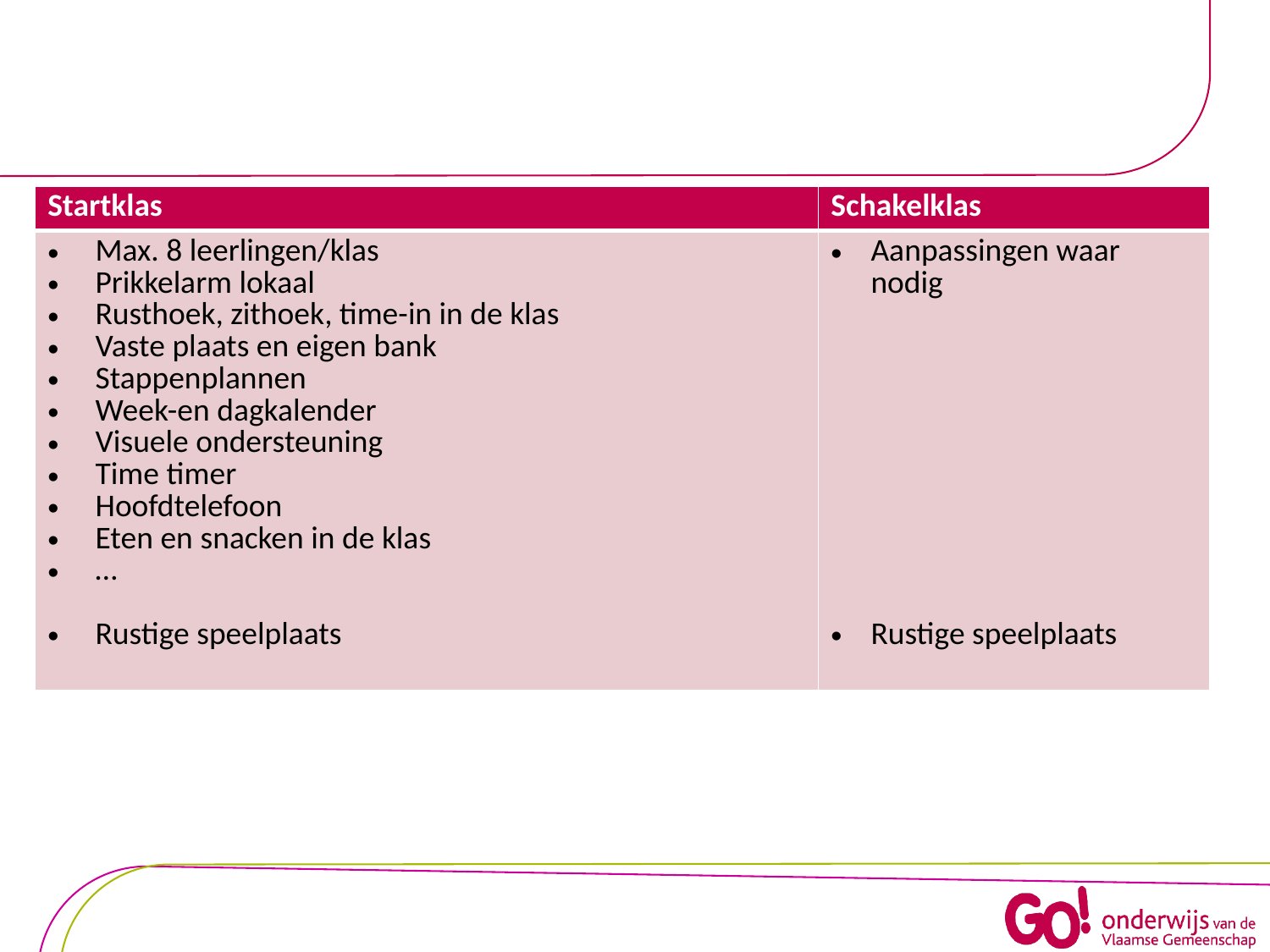

#
| Startklas | Schakelklas |
| --- | --- |
| Max. 8 leerlingen/klas Prikkelarm lokaal Rusthoek, zithoek, time-in in de klas Vaste plaats en eigen bank Stappenplannen Week-en dagkalender Visuele ondersteuning Time timer Hoofdtelefoon Eten en snacken in de klas … Rustige speelplaats | Aanpassingen waar nodig Rustige speelplaats |